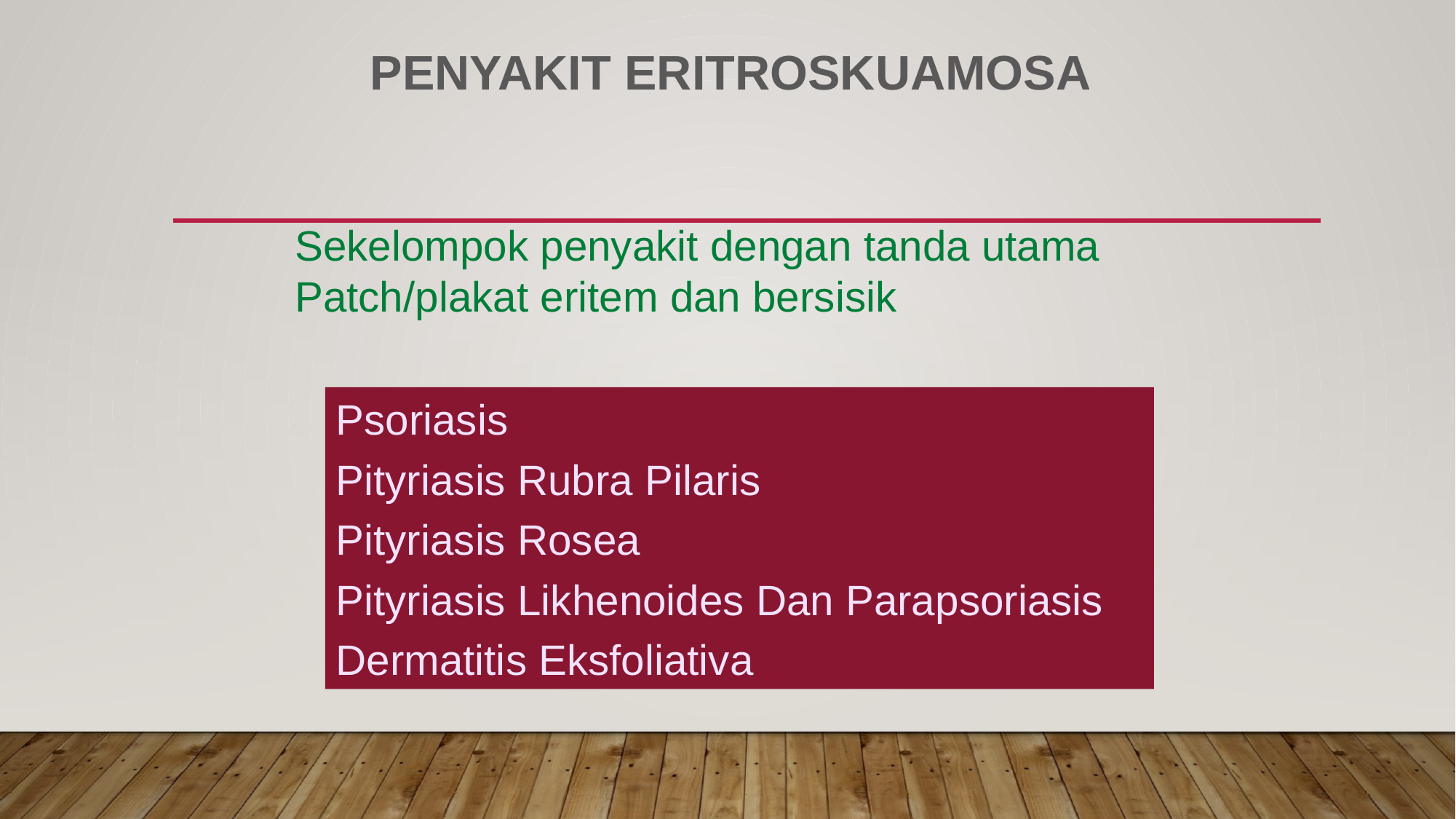

# Penyakit Eritroskuamosa
Sekelompok penyakit dengan tanda utama
Patch/plakat eritem dan bersisik
Psoriasis
Pityriasis Rubra Pilaris
Pityriasis Rosea
Pityriasis Likhenoides Dan Parapsoriasis
Dermatitis Eksfoliativa